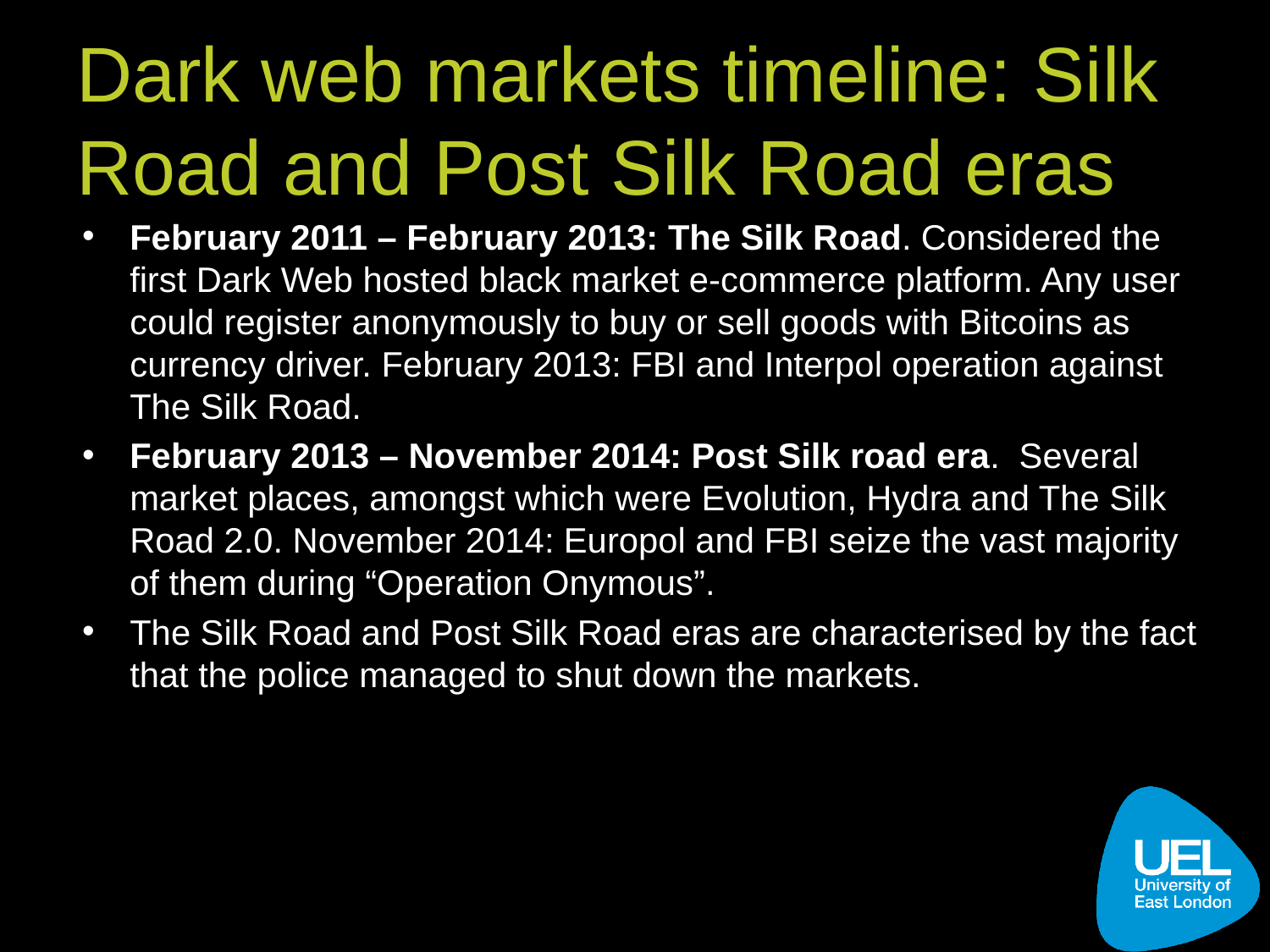

# Dark web markets timeline: Silk Road and Post Silk Road eras
February 2011 – February 2013: The Silk Road. Considered the first Dark Web hosted black market e-commerce platform. Any user could register anonymously to buy or sell goods with Bitcoins as currency driver. February 2013: FBI and Interpol operation against The Silk Road.
February 2013 – November 2014: Post Silk road era.  Several market places, amongst which were Evolution, Hydra and The Silk Road 2.0. November 2014: Europol and FBI seize the vast majority of them during “Operation Onymous”.
The Silk Road and Post Silk Road eras are characterised by the fact that the police managed to shut down the markets.